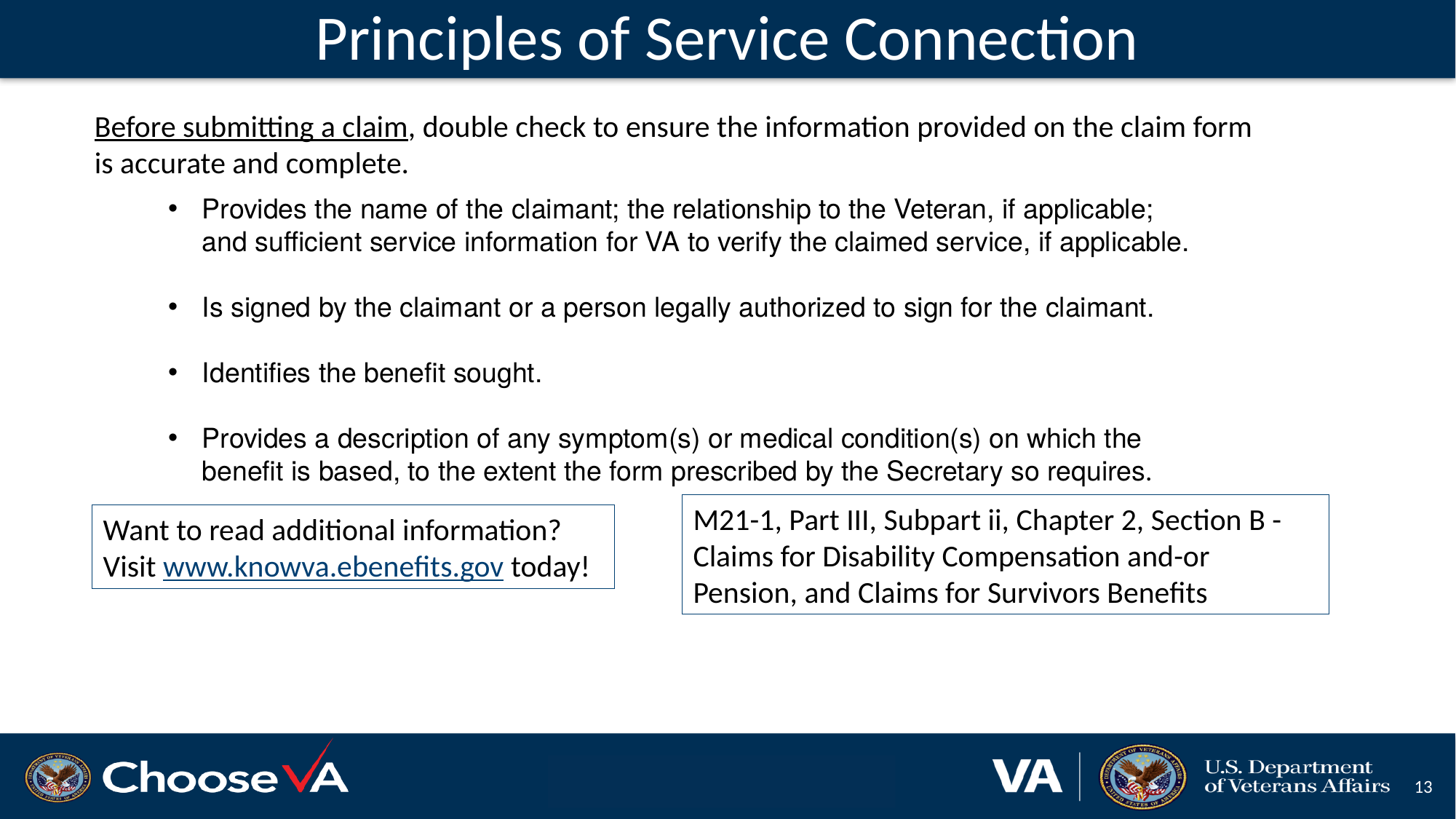

# Principles of Service Connection
Before submitting a claim, double check to ensure the information provided on the claim form is accurate and complete.
Provides the name of the claimant; the relationship to the Veteran, if applicable; and sufficient service information for VA to verify the claimed service, if applicable.

Is signed by the claimant or a person legally authorized to sign for the claimant.

Identifies the benefit sought.

Provides a description of any symptom(s) or medical condition(s) on which the benefit is based, to the extent the form prescribed by the Secretary so requires.
M21-1, Part III, Subpart ii, Chapter 2, Section B - Claims for Disability Compensation and-or Pension, and Claims for Survivors Benefits
Want to read additional information?
Visit www.knowva.ebenefits.gov today!

13